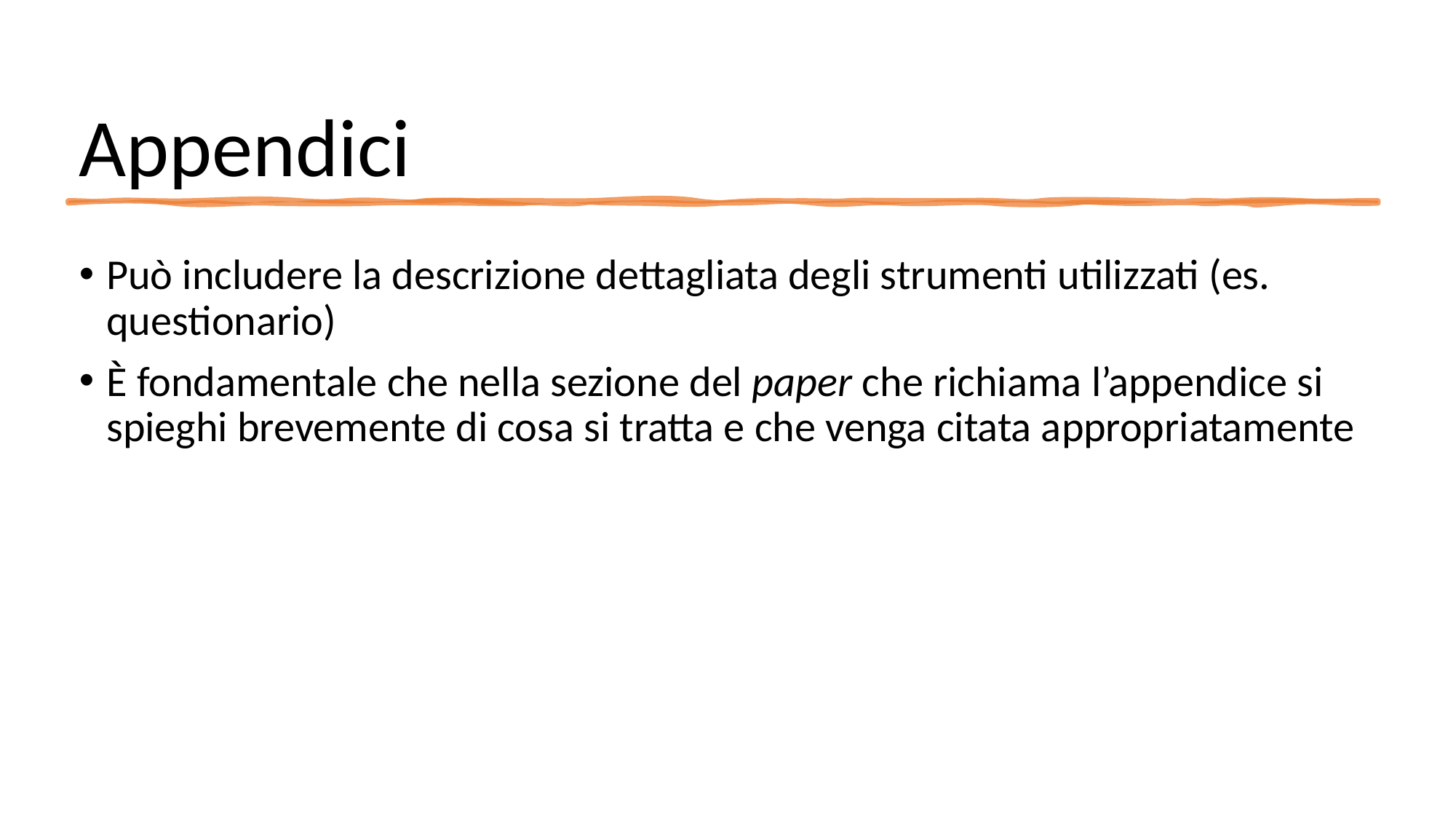

# Appendici

Può includere la descrizione dettagliata degli strumenti utilizzati (es. questionario)
È fondamentale che nella sezione del paper che richiama l’appendice si spieghi brevemente di cosa si tratta e che venga citata appropriatamente